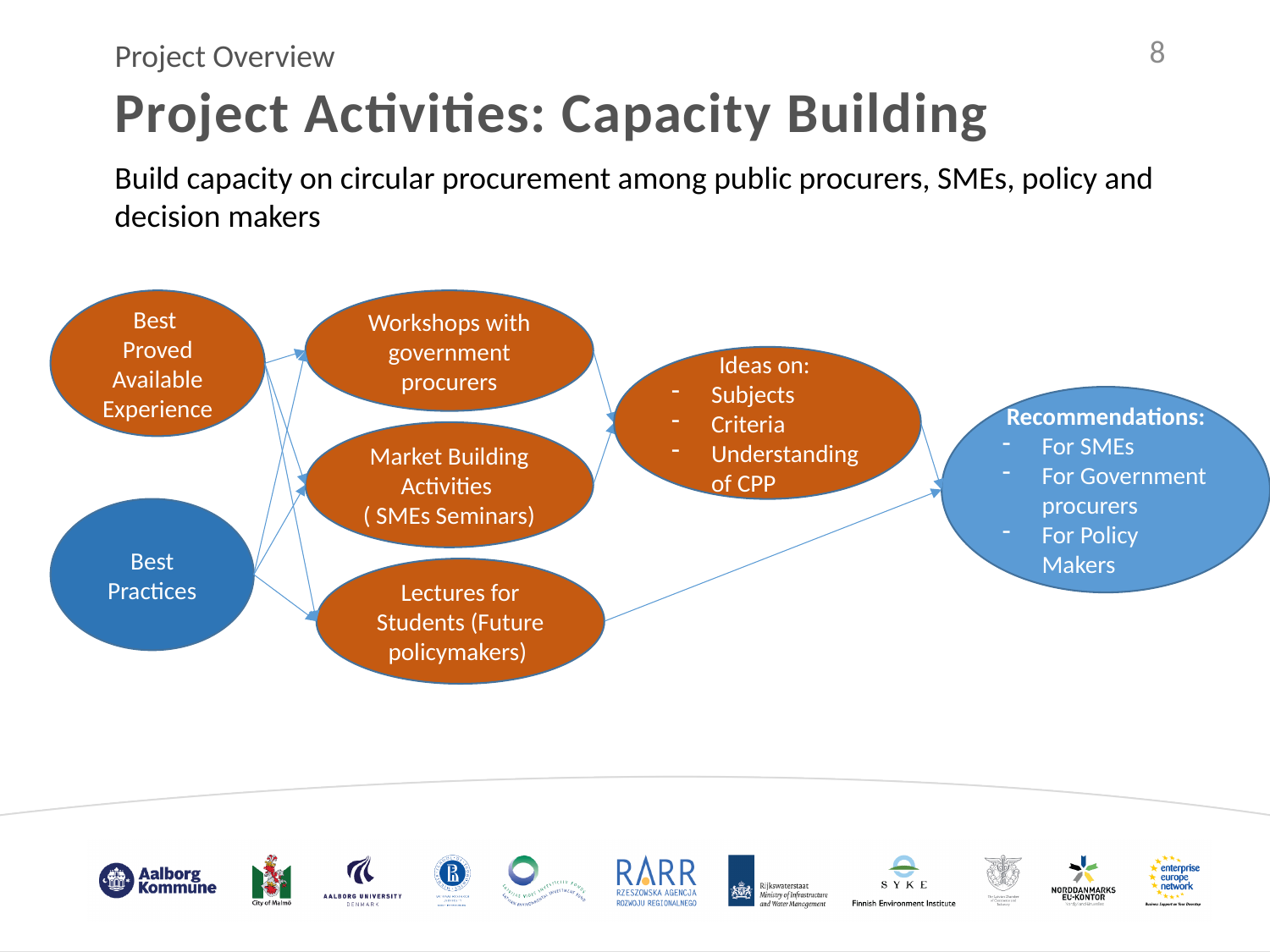

8
Project Overview
Project Activities: Capacity Building

Build capacity on circular procurement among public procurers, SMEs, policy and decision makers
Best
Proved Available
Experience
Workshops with government procurers
Ideas on:
Subjects
Criteria
Understanding of CPP
Recommendations:
For SMEs
For Government procurers
For Policy Makers
Market Building Activities
( SMEs Seminars)
Best Practices
Lectures for Students (Future policymakers)